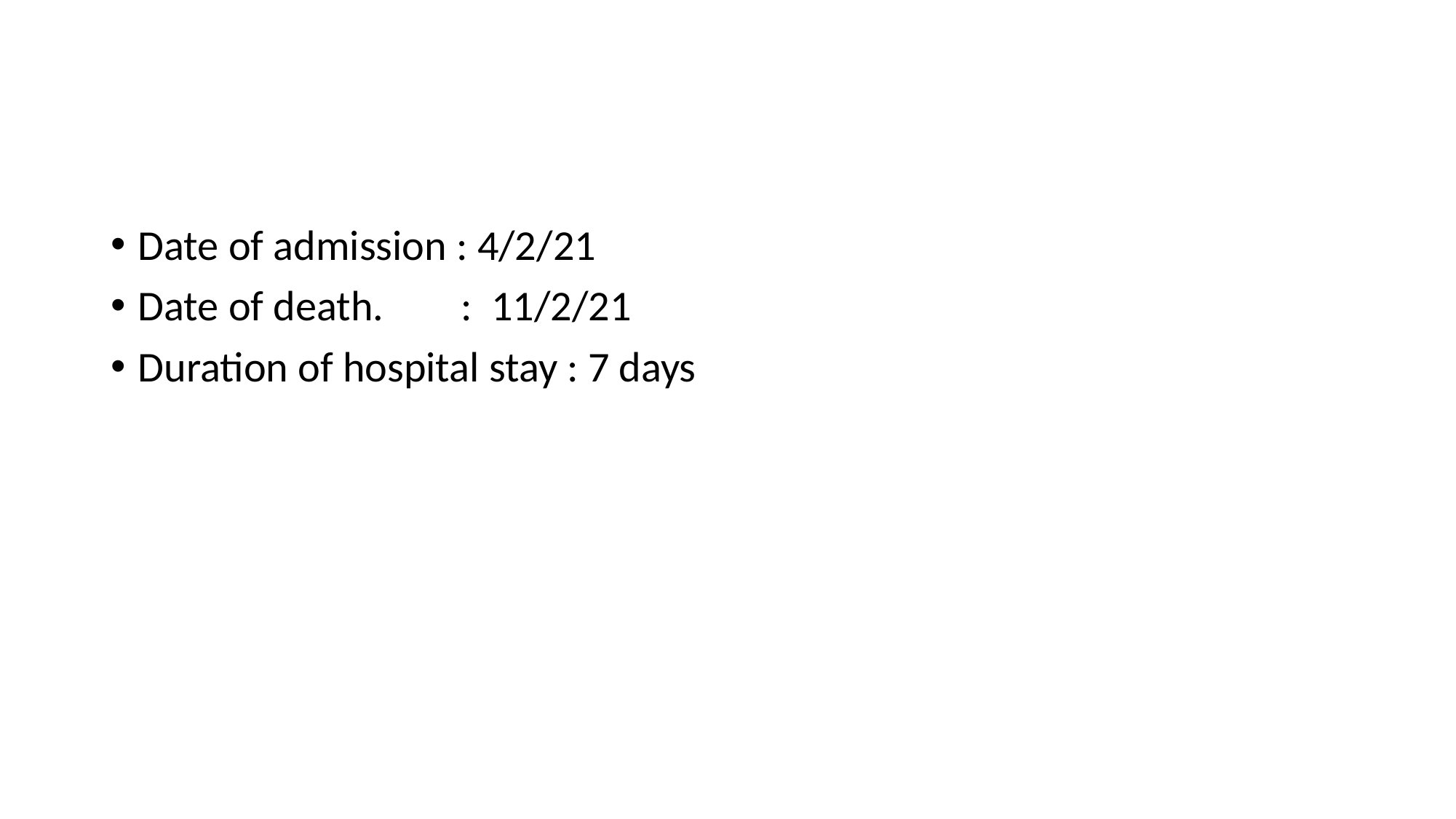

Date of admission : 4/2/21
Date of death.        :  11/2/21
Duration of hospital stay : 7 days